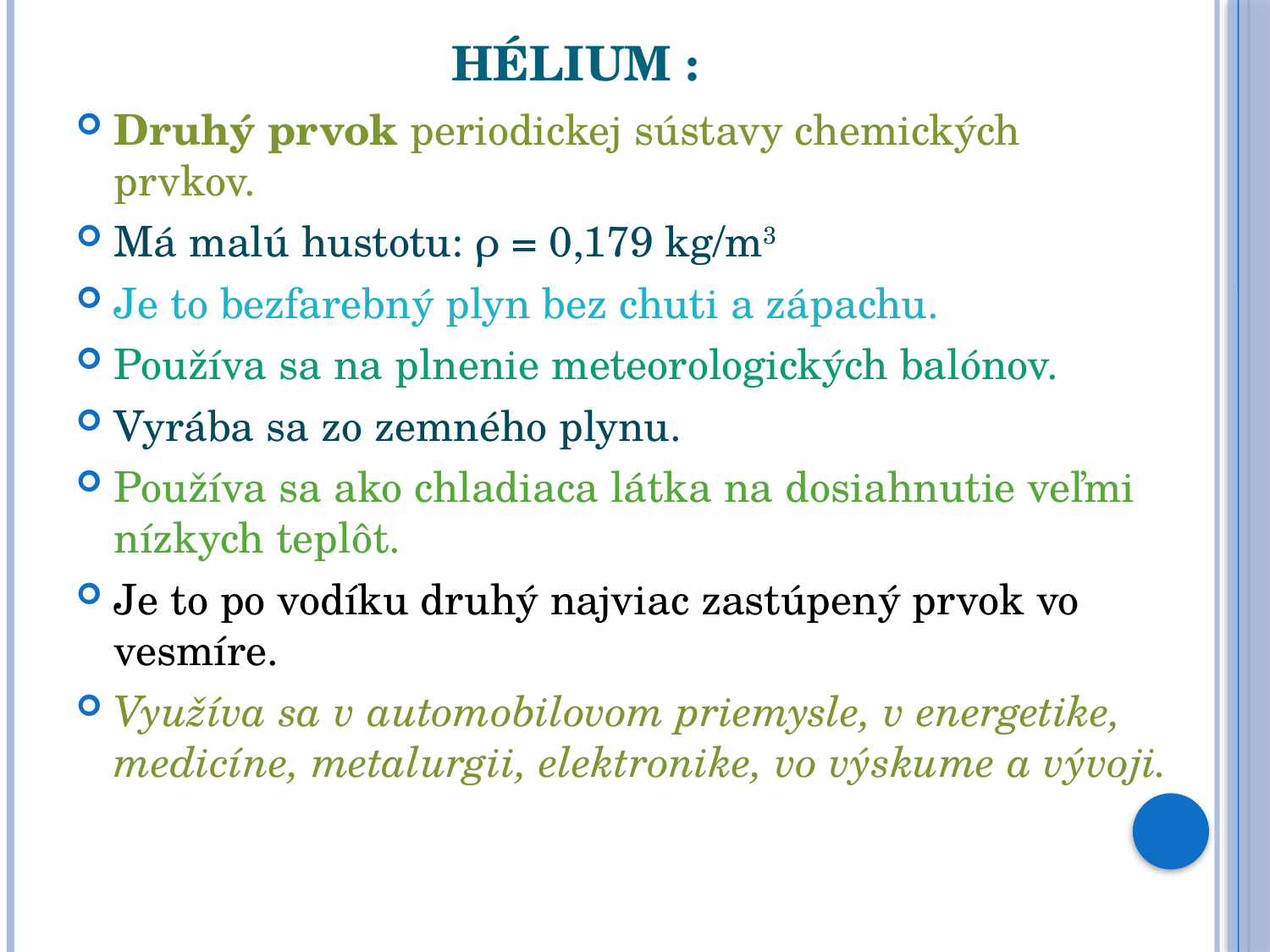

# Hélium :
Druhý prvok periodickej sústavy chemických prvkov.
Má malú hustotu: ρ = 0,179 kg/m3
Je to bezfarebný plyn bez chuti a zápachu.
Používa sa na plnenie meteorologických balónov.
Vyrába sa zo zemného plynu.
Používa sa ako chladiaca látka na dosiahnutie veľmi nízkych teplôt.
Je to po vodíku druhý najviac zastúpený prvok vo vesmíre.
Využíva sa v automobilovom priemysle, v energetike, medicíne, metalurgii, elektronike, vo výskume a vývoji.